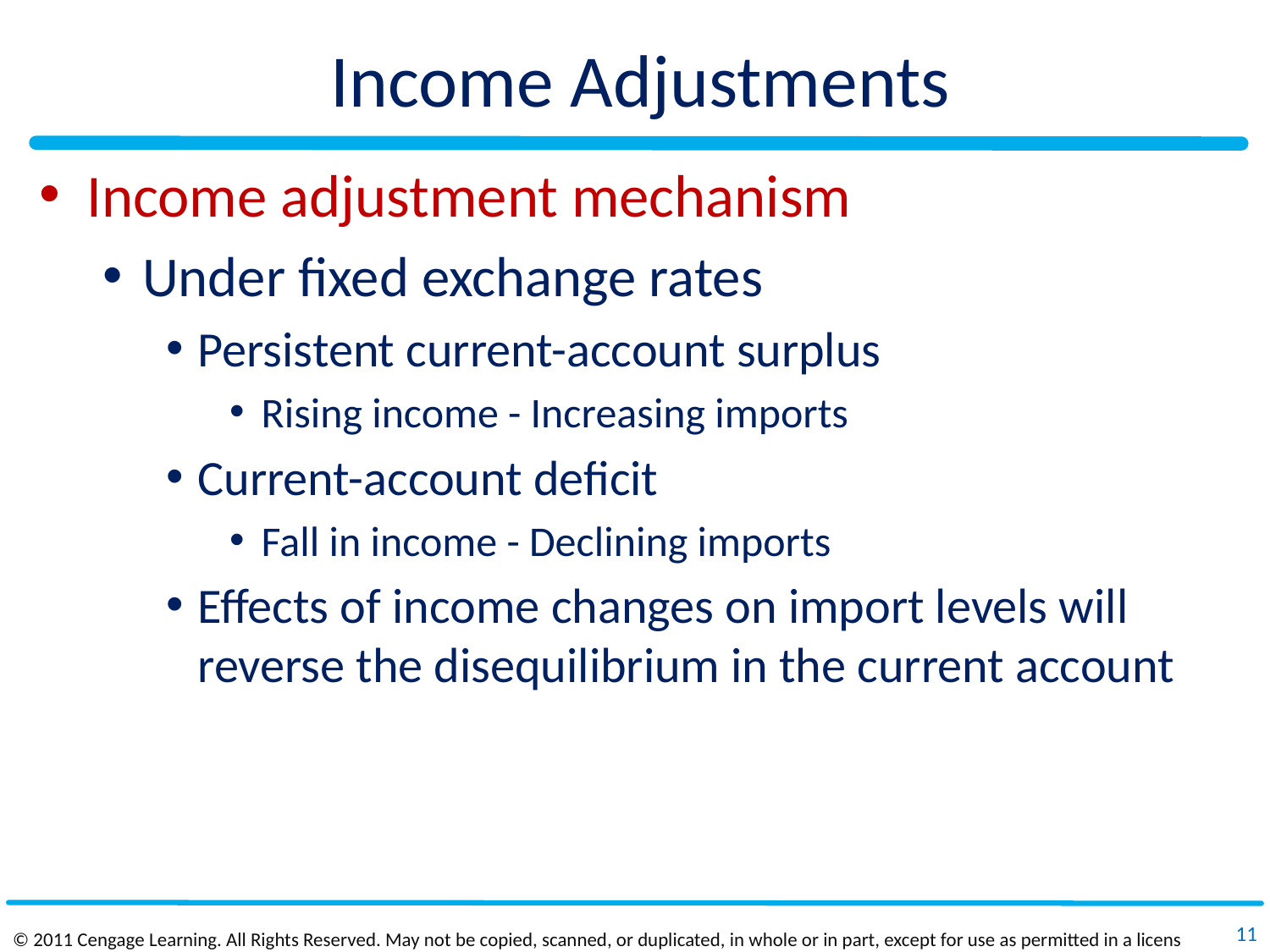

# Income Adjustments
Income adjustment mechanism
Under fixed exchange rates
Persistent current-account surplus
Rising income - Increasing imports
Current-account deficit
Fall in income - Declining imports
Effects of income changes on import levels will reverse the disequilibrium in the current account
11
© 2011 Cengage Learning. All Rights Reserved. May not be copied, scanned, or duplicated, in whole or in part, except for use as permitted in a license distributed with a certain product or service or otherwise on a password‐protected website for classroom use